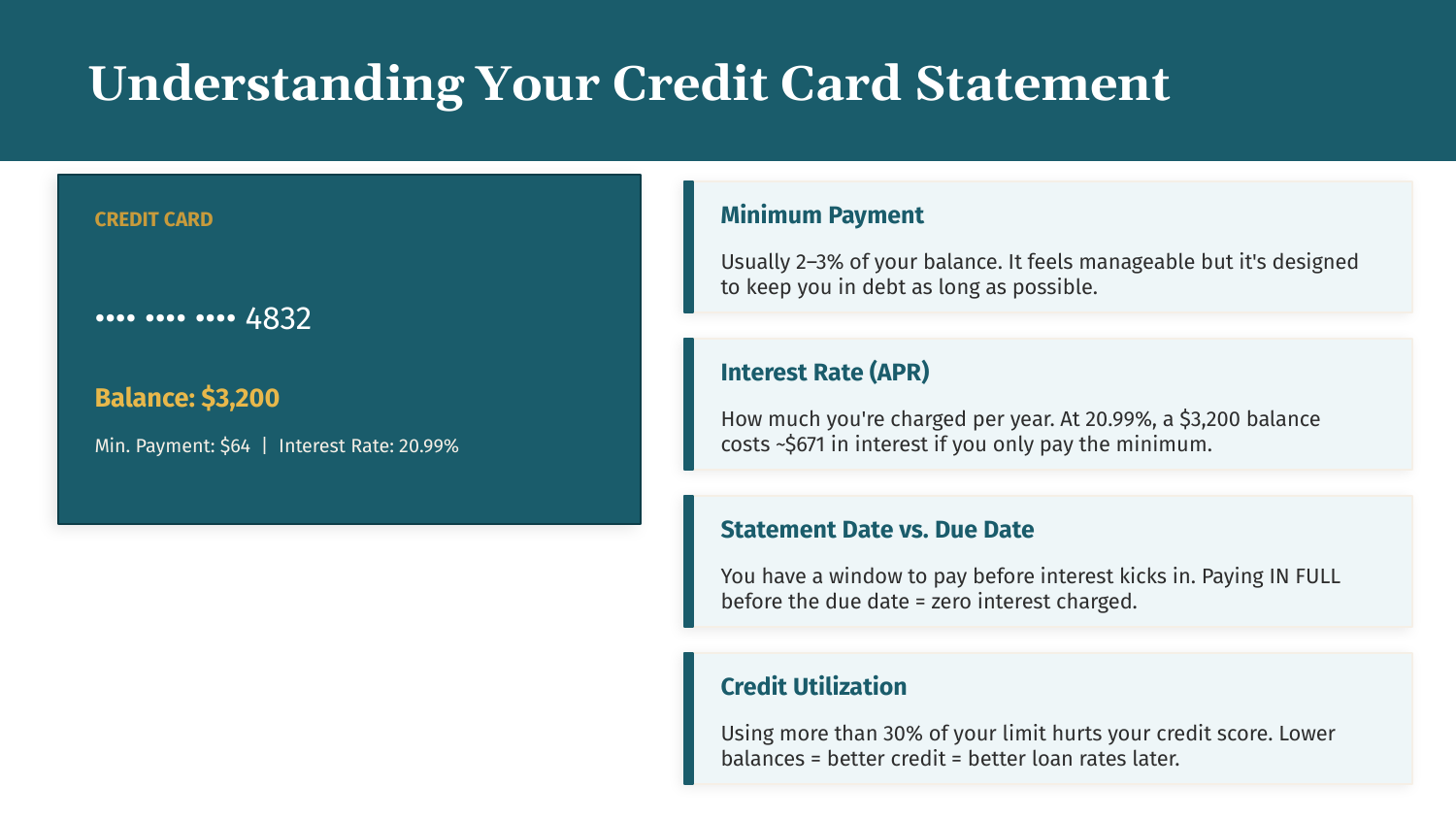

Understanding Your Credit Card Statement

CREDIT CARD
Minimum Payment
Usually 2–3% of your balance. It feels manageable but it's designed to keep you in debt as long as possible.
•••• •••• •••• 4832

Interest Rate (APR)
Balance: $3,200
How much you're charged per year. At 20.99%, a $3,200 balance costs ~$671 in interest if you only pay the minimum.
Min. Payment: $64  |  Interest Rate: 20.99%

Statement Date vs. Due Date
You have a window to pay before interest kicks in. Paying IN FULL before the due date = zero interest charged.

Credit Utilization
Using more than 30% of your limit hurts your credit score. Lower balances = better credit = better loan rates later.